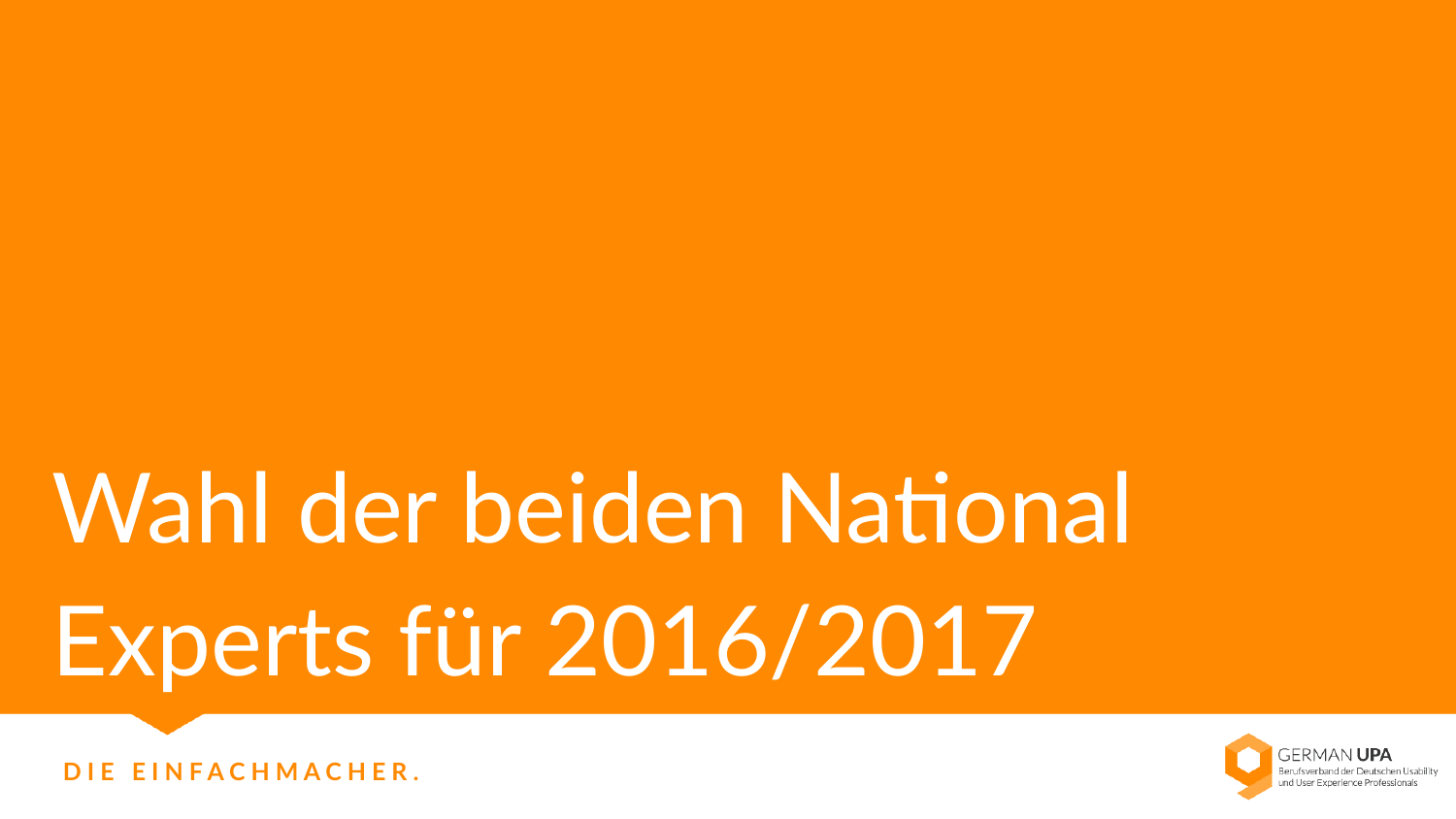

# Wahl der beiden National Experts für 2016/2017